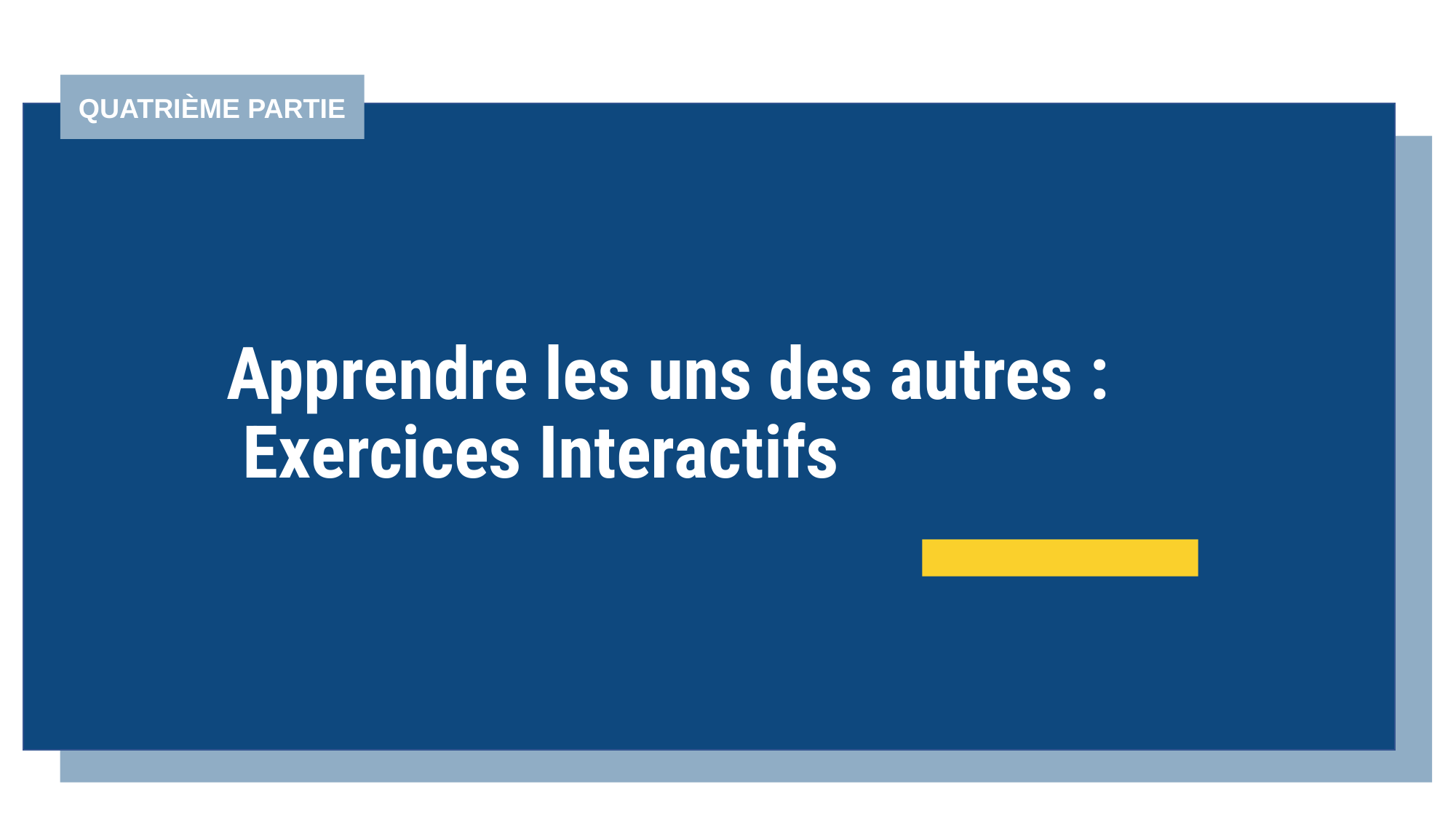

QUATRIÈME PARTIE

Apprendre les uns des autres :
 Exercices Interactifs